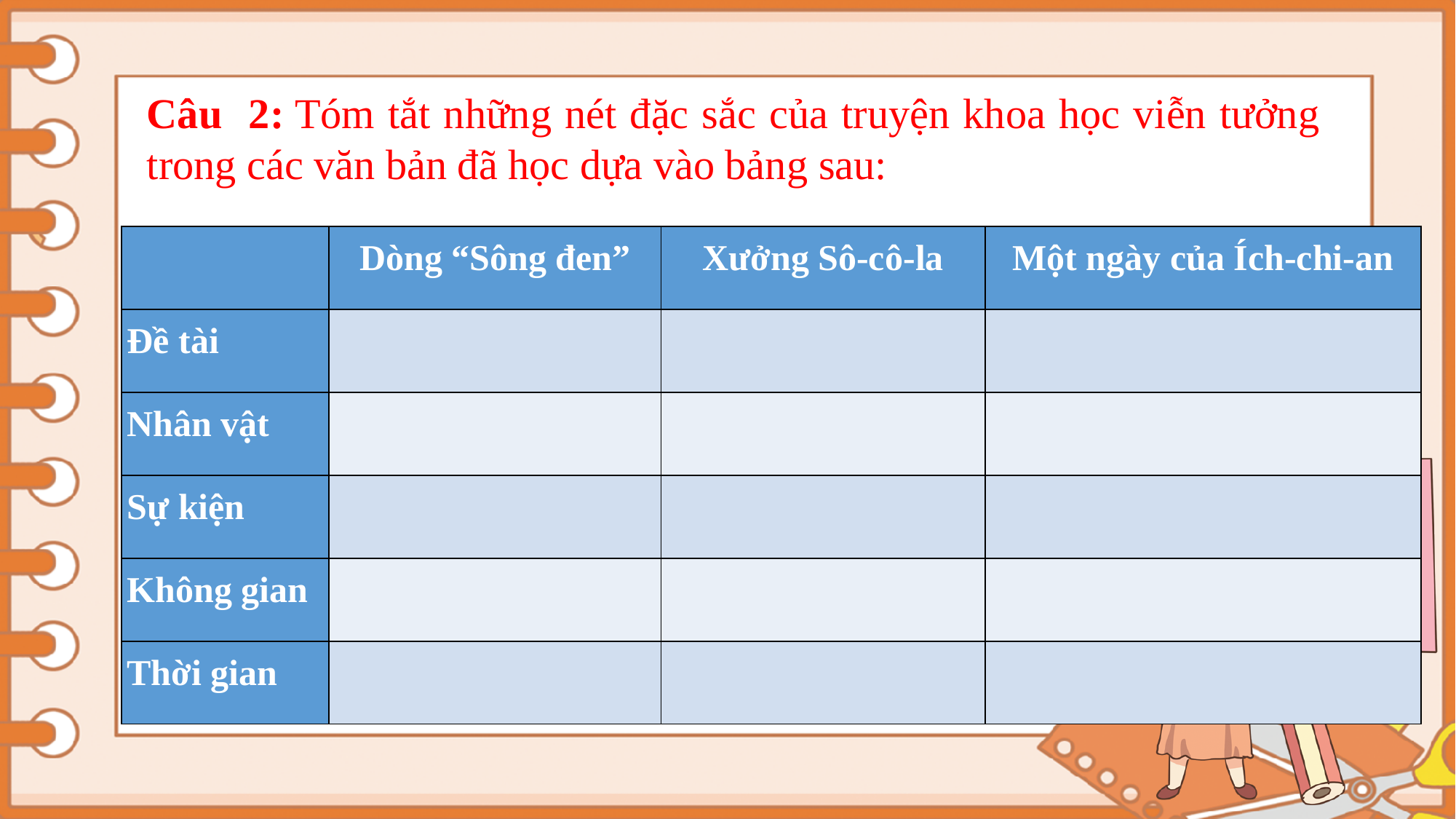

Câu  2: Tóm tắt những nét đặc sắc của truyện khoa học viễn tưởng trong các văn bản đã học dựa vào bảng sau:
|  | Dòng “Sông đen” | Xưởng Sô-cô-la | Một ngày của Ích-chi-an |
| --- | --- | --- | --- |
| Đề tài |  |  |  |
| Nhân vật |  |  |  |
| Sự kiện |  |  |  |
| Không gian |  |  |  |
| Thời gian |  |  |  |